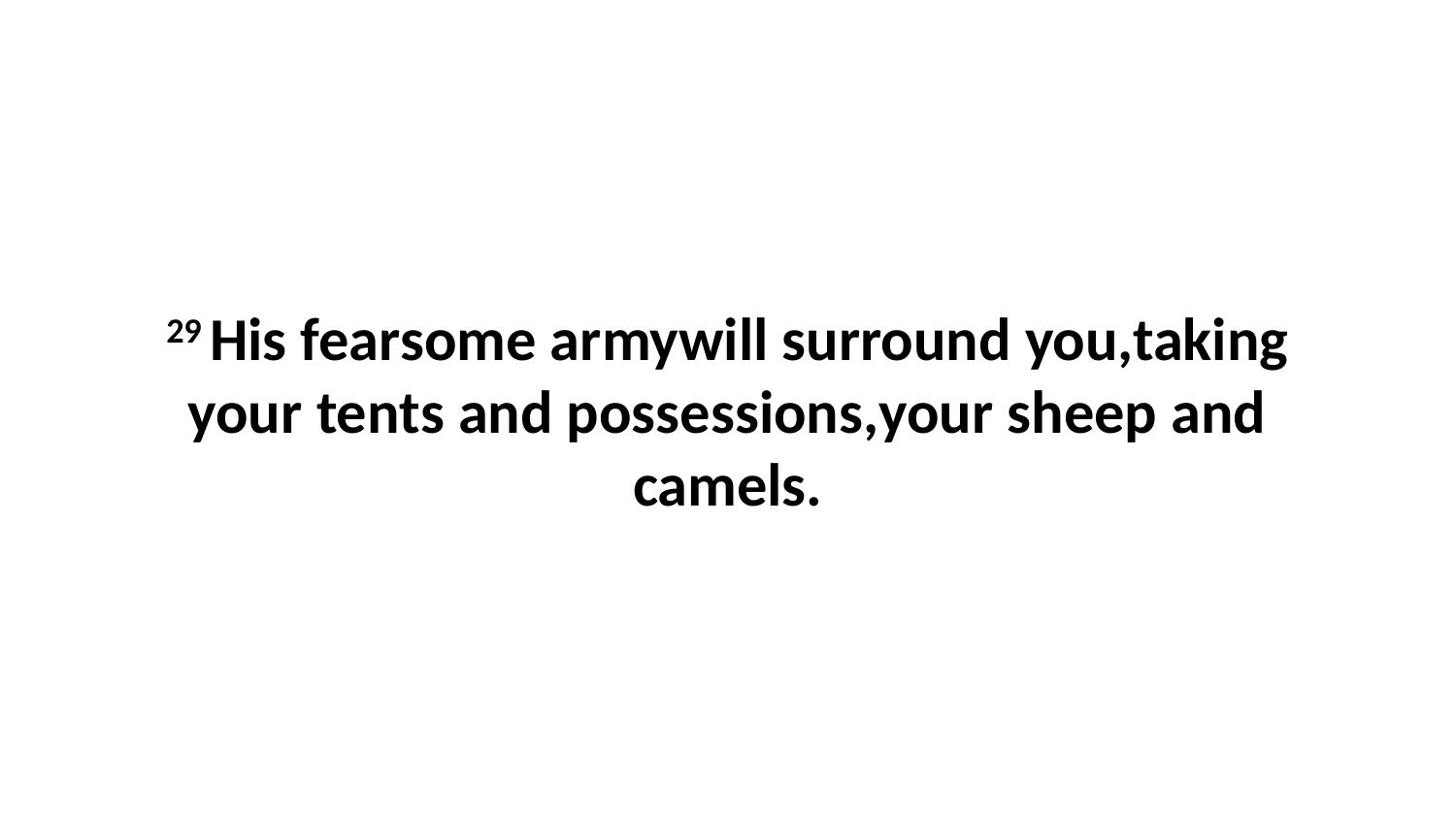

29 His fearsome armywill surround you,taking your tents and possessions,your sheep and camels.